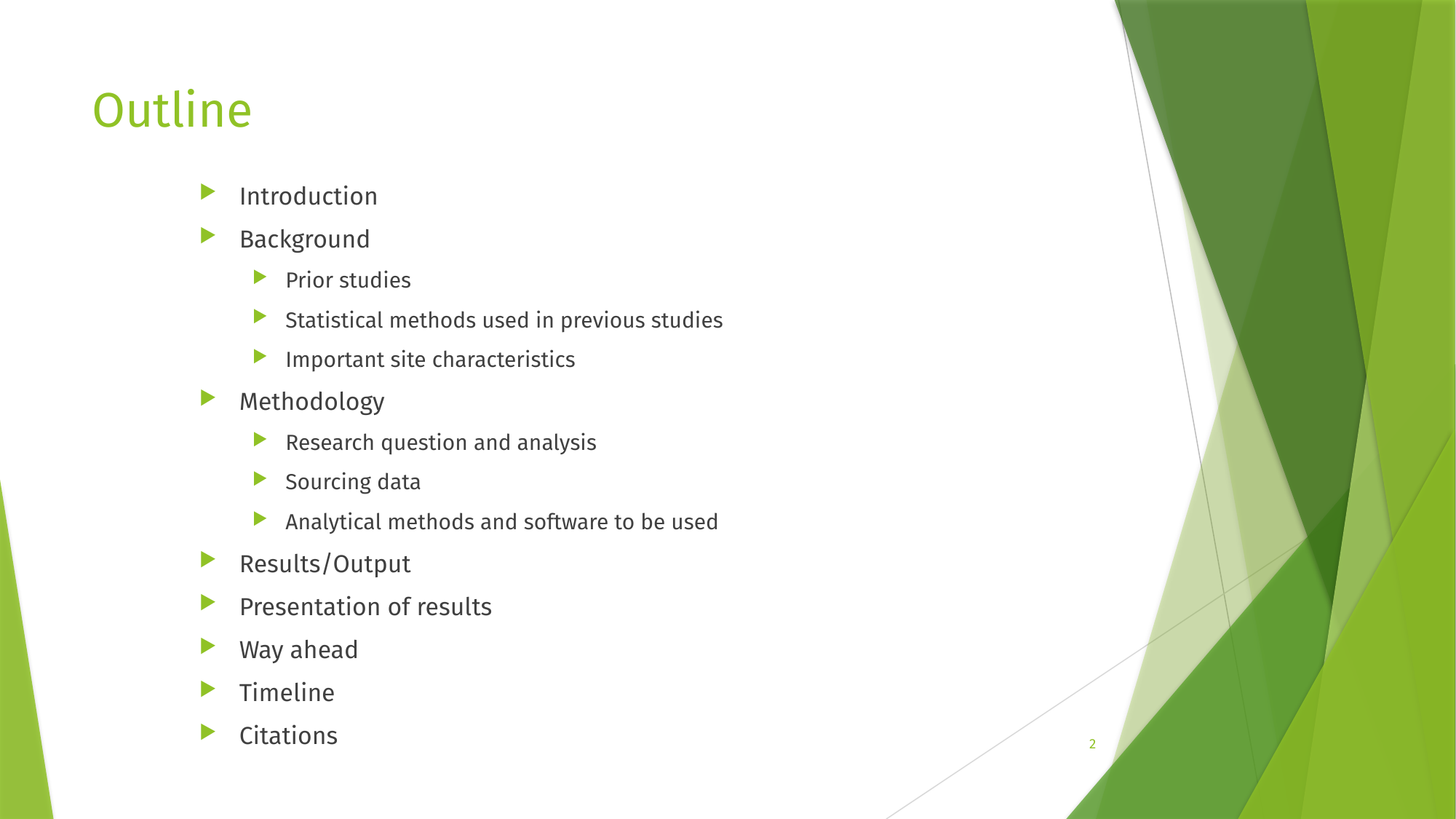

# Outline
Introduction
Background
Prior studies
Statistical methods used in previous studies
Important site characteristics
Methodology
Research question and analysis
Sourcing data
Analytical methods and software to be used
Results/Output
Presentation of results
Way ahead
Timeline
Citations
2